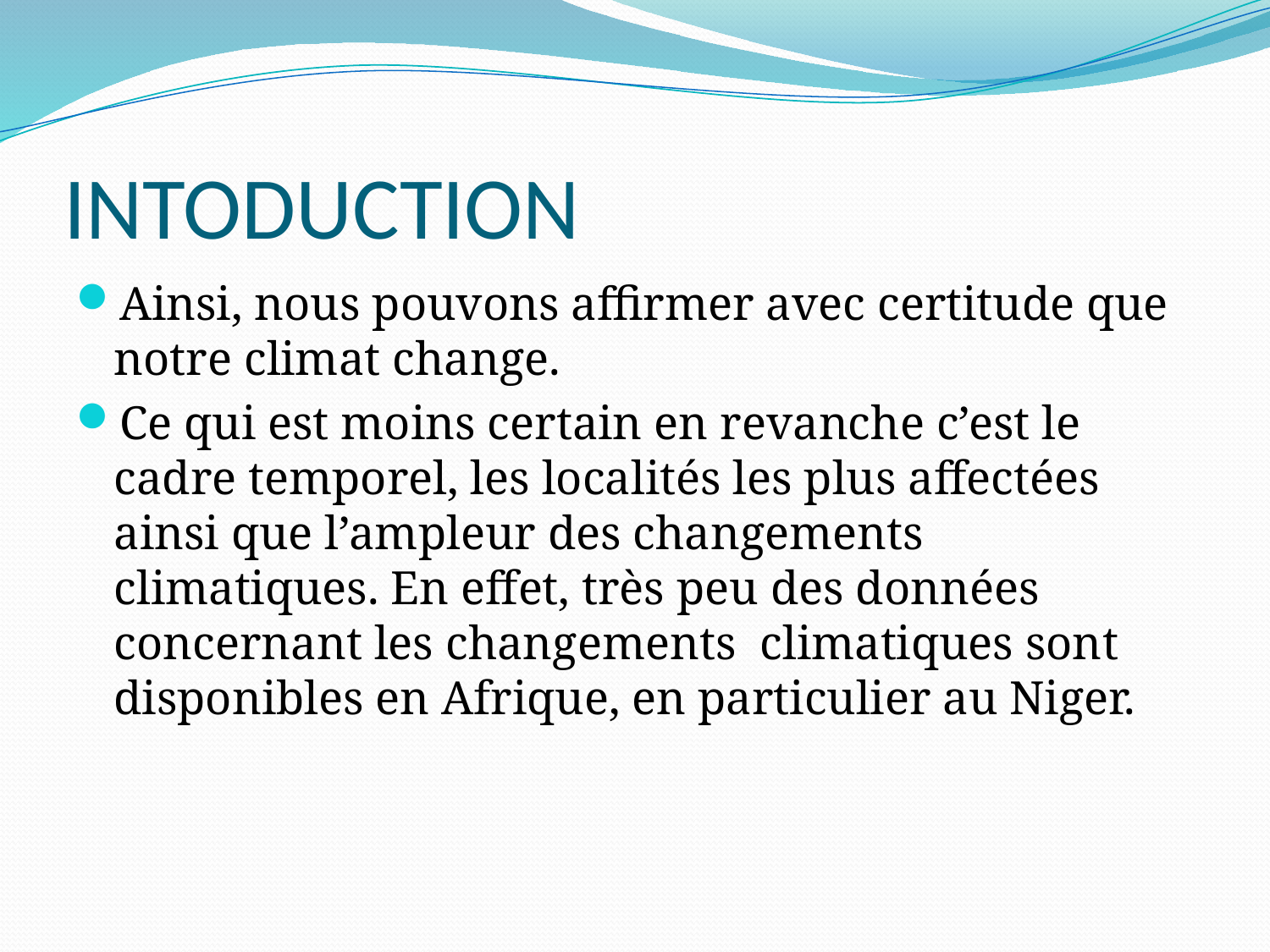

# INTODUCTION
Ainsi, nous pouvons affirmer avec certitude que notre climat change.
Ce qui est moins certain en revanche c’est le cadre temporel, les localités les plus affectées ainsi que l’ampleur des changements climatiques. En effet, très peu des données concernant les changements  climatiques sont disponibles en Afrique, en particulier au Niger.